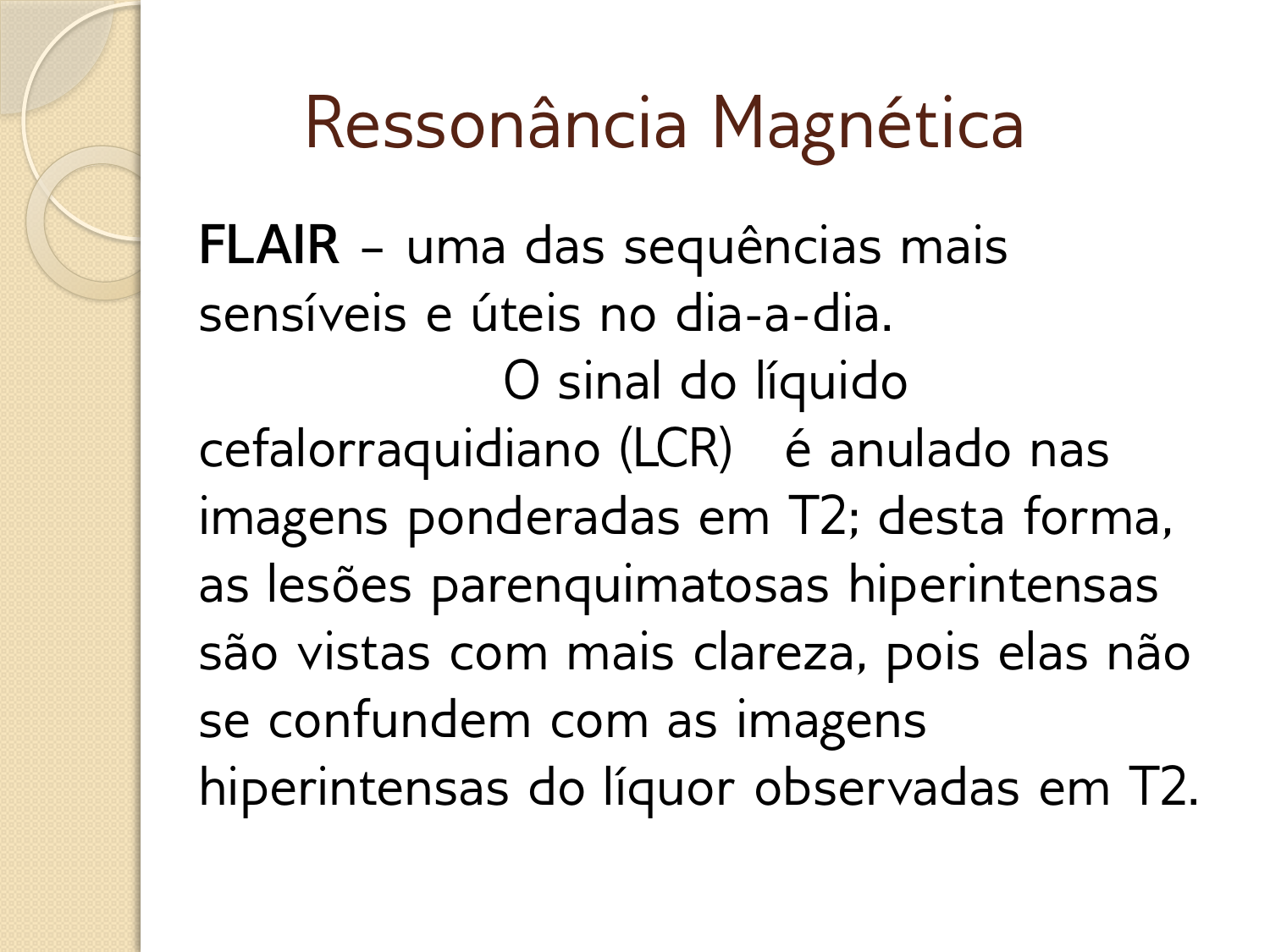

# Ressonância Magnética
	FLAIR – uma das sequências mais sensíveis e úteis no dia-a-dia.                                      O sinal do líquido cefalorraquidiano (LCR)   é anulado nas imagens ponderadas em T2; desta forma, as lesões parenquimatosas hiperintensas são vistas com mais clareza, pois elas não se confundem com as imagens hiperintensas do líquor observadas em T2.